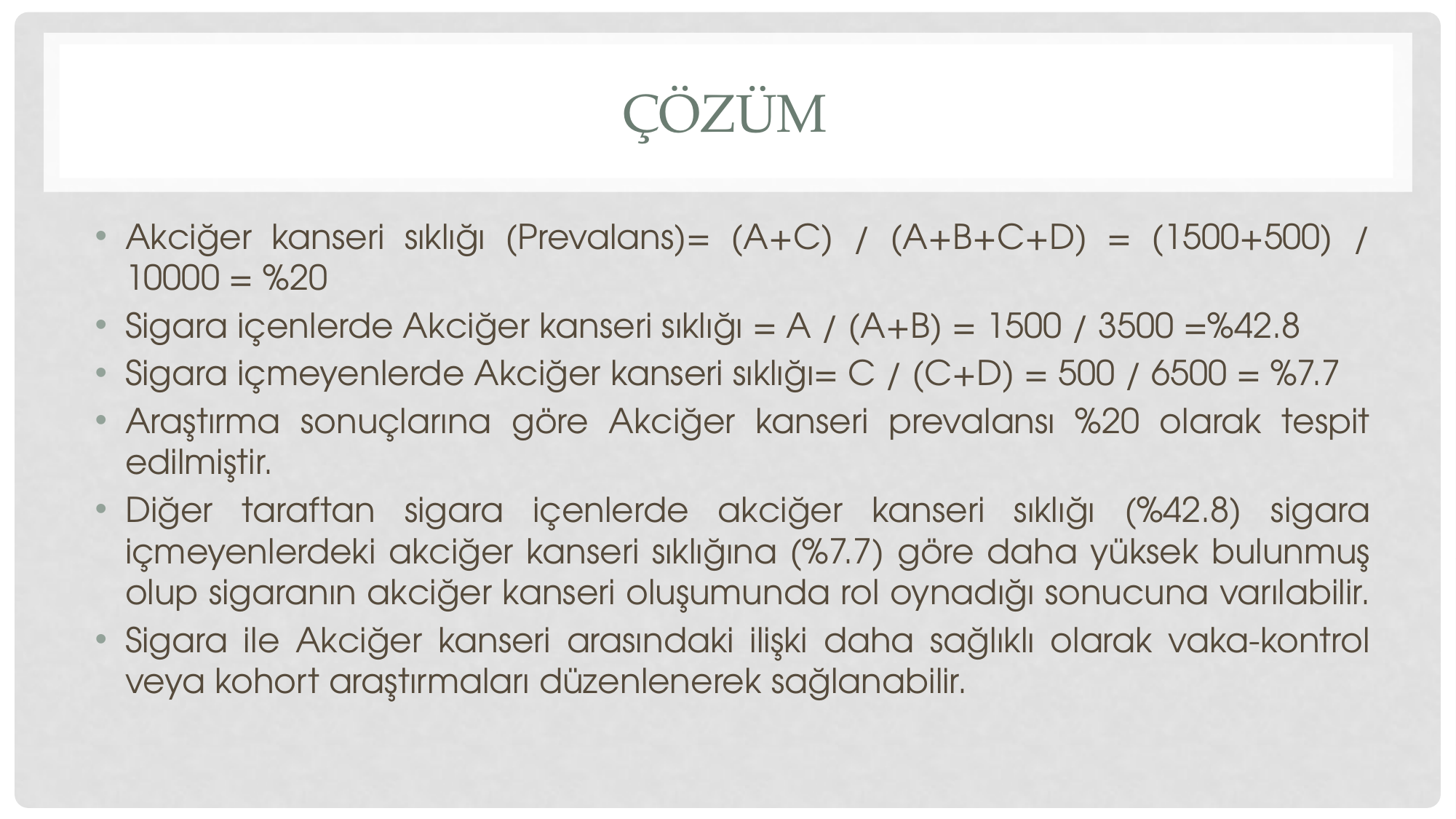

# çözüm
Akciğer kanseri sıklığı (Prevalans)= (A+C) / (A+B+C+D) = (1500+500) / 10000 = %20
Sigara içenlerde Akciğer kanseri sıklığı = A / (A+B) = 1500 / 3500 =%42.8
Sigara içmeyenlerde Akciğer kanseri sıklığı= C / (C+D) = 500 / 6500 = %7.7
Araştırma sonuçlarına göre Akciğer kanseri prevalansı %20 olarak tespit edilmiştir.
Diğer taraftan sigara içenlerde akciğer kanseri sıklığı (%42.8) sigara içmeyenlerdeki akciğer kanseri sıklığına (%7.7) göre daha yüksek bulunmuş olup sigaranın akciğer kanseri oluşumunda rol oynadığı sonucuna varılabilir.
Sigara ile Akciğer kanseri arasındaki ilişki daha sağlıklı olarak vaka-kontrol veya kohort araştırmaları düzenlenerek sağlanabilir.